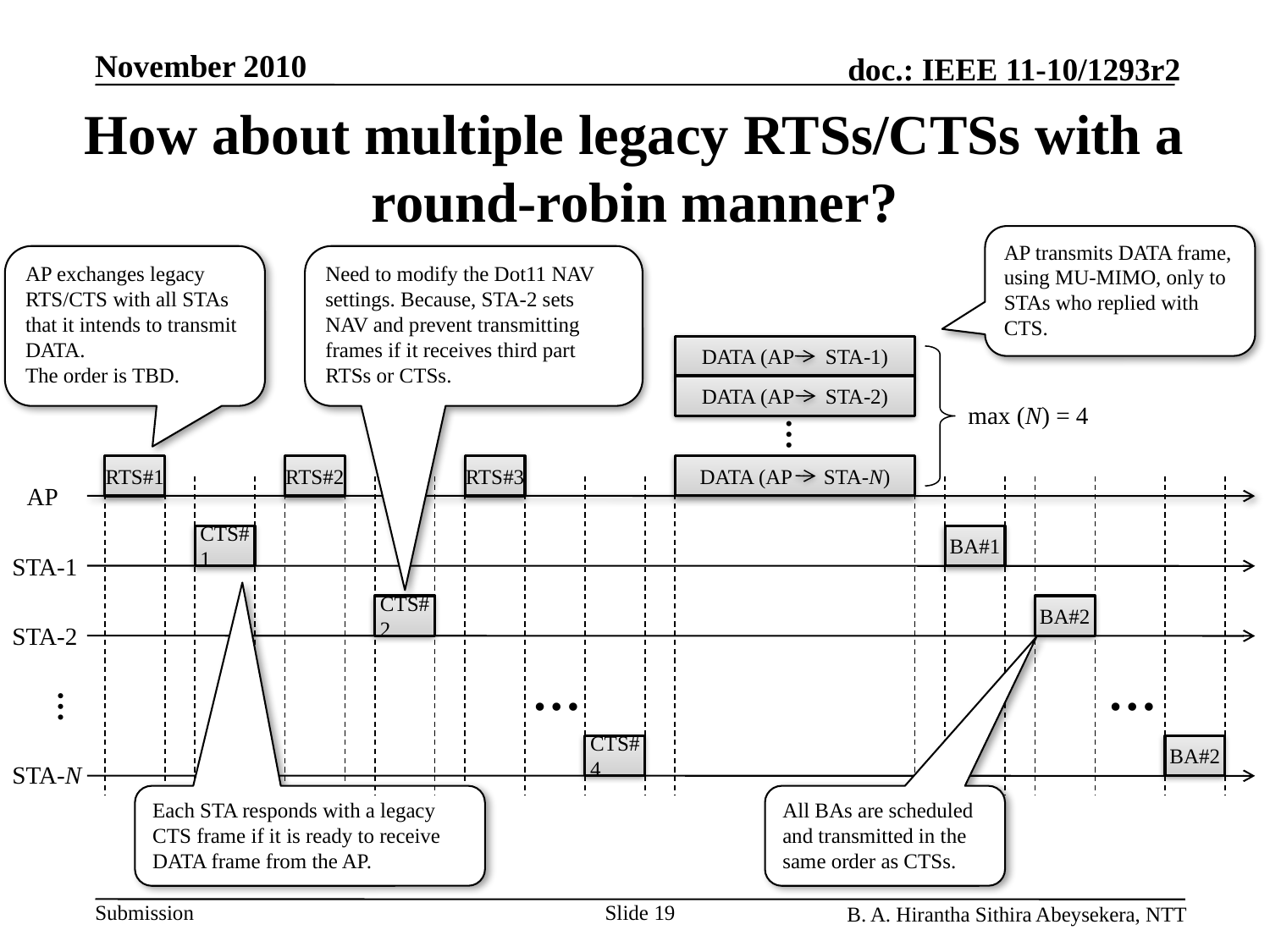

# How about multiple legacy RTSs/CTSs with a round-robin manner?
AP transmits DATA frame, using MU-MIMO, only to STAs who replied with CTS.
AP exchanges legacy RTS/CTS with all STAs that it intends to transmit DATA.
The order is TBD.
Need to modify the Dot11 NAV settings. Because, STA-2 sets NAV and prevent transmitting frames if it receives third part RTSs or CTSs.
DATA (AP      STA-1)

DATA (AP      STA-2)

…
max (N) = 4
DATA (AP      STA-N)
RTS#1
RTS#2
RTS#3
AP
STA-1
STA-2
STA-N
CTS#1
BA#1
CTS#2
BA#2

…

…

…
CTS#4
BA#2
Each STA responds with a legacy CTS frame if it is ready to receive DATA frame from the AP.
All BAs are scheduled and transmitted in the same order as CTSs.
Slide 19